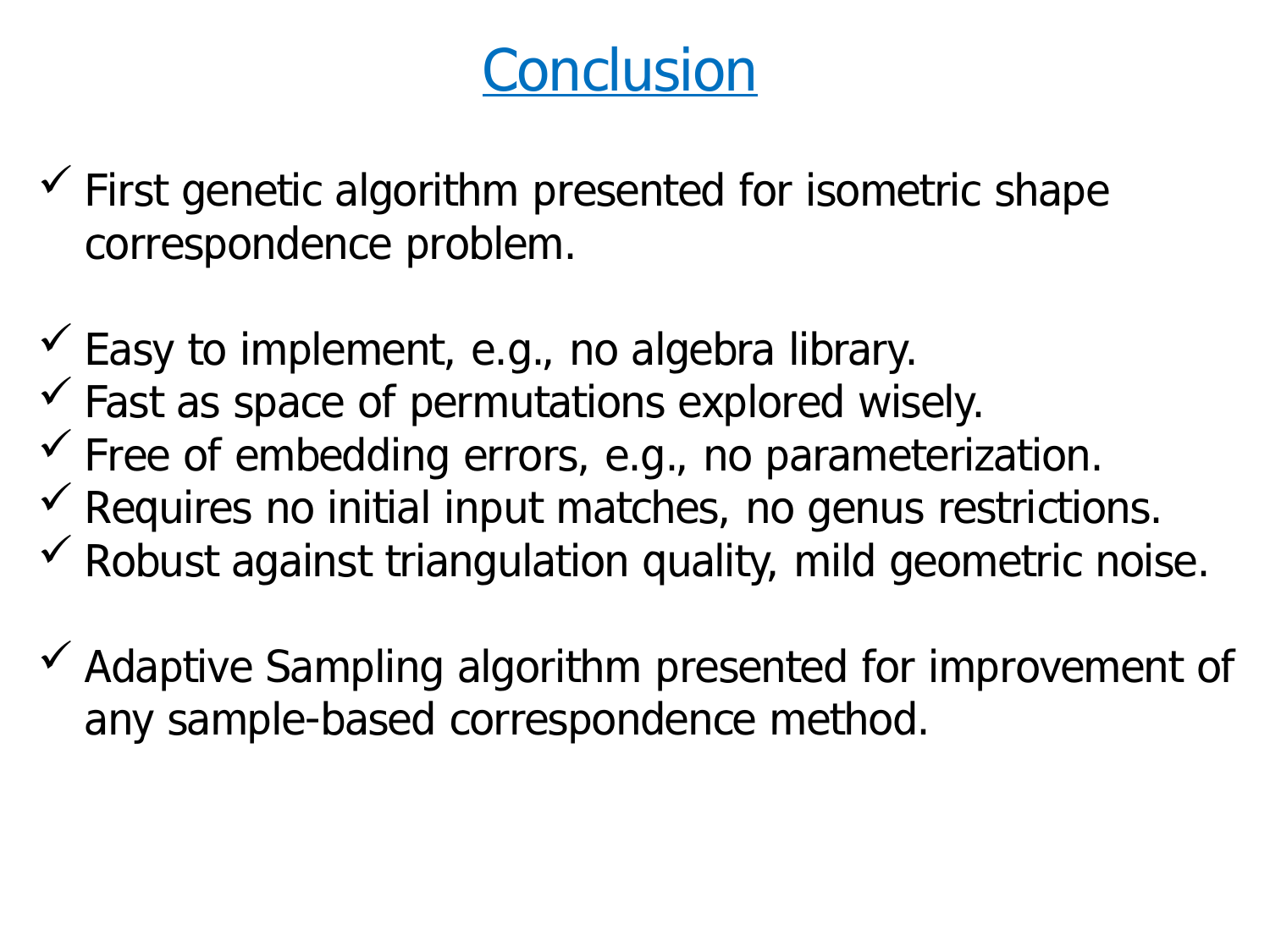

Conclusion

First genetic algorithm presented for isometric shape correspondence problem.

Easy to implement, e.g., no algebra library.
Fast as space of permutations explored wisely.
Free of embedding errors, e.g., no parameterization.
Requires no initial input matches, no genus restrictions.
Robust against triangulation quality, mild geometric noise.

Adaptive Sampling algorithm presented for improvement of any sample-based correspondence method.